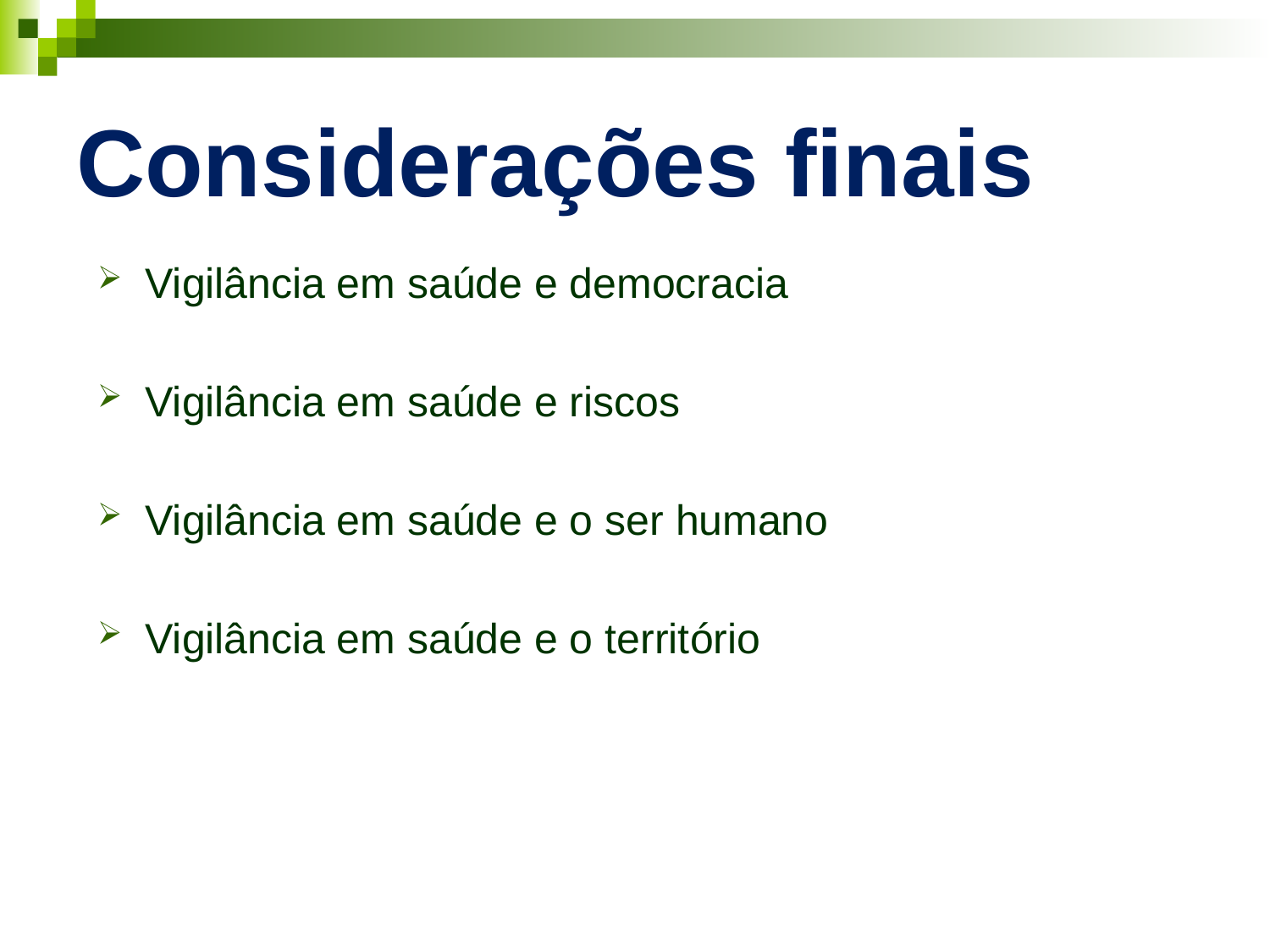

# Considerações finais
Vigilância em saúde e democracia

Vigilância em saúde e riscos

Vigilância em saúde e o ser humano

Vigilância em saúde e o território